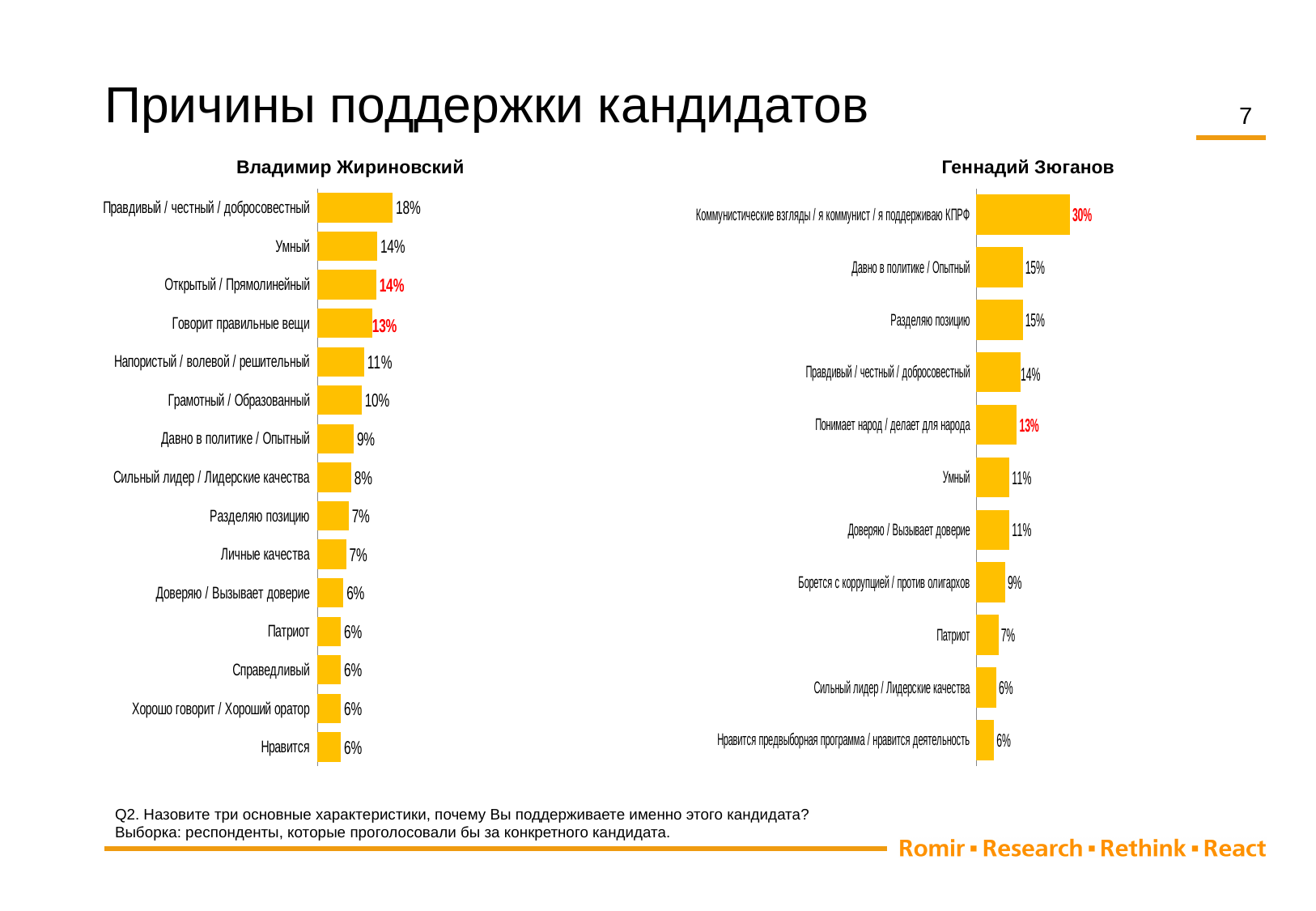

Причины поддержки кандидатов
7
Владимир Жириновский
Геннадий Зюганов

### Chart

| Category | Столбец1 |
|---|---|
| Правдивый / честный / добросовестный | 0.179012345679012 |
| Умный | 0.141975308641975 |
| Открытый / Прямолинейный | 0.14 |
| Говорит правильные вещи | 0.13 |
| Напористый / волевой / решительный | 0.111111111111111 |
| Грамотный / Образованный | 0.104938271604938 |
| Давно в политике / Опытный | 0.0864197530864197 |
| Сильный лидер / Лидерские качества | 0.080246913580247 |
| Разделяю позицию | 0.0740740740740741 |
| Личные качества | 0.0679012345679013 |
| Доверяю / Вызывает доверие | 0.0617283950617284 |
| Патриот | 0.0555555555555555 |
| Справедливый | 0.0555555555555555 |
| Хорошо говорит / Хороший оратор | 0.0555555555555555 |
| Нравится | 0.0555555555555555 |

### Chart

| Category | Столбец1 |
|---|---|
| Коммунистические взгляды / я коммунист / я поддерживаю КПРФ | 0.3 |
| Давно в политике / Опытный | 0.148936170212766 |
| Разделяю позицию | 0.148936170212766 |
| Правдивый / честный / добросовестный | 0.141843971631206 |
| Понимает народ / делает для народа | 0.13 |
| Умный | 0.106382978723404 |
| Доверяю / Вызывает доверие | 0.106382978723404 |
| Борется с коррупцией / против олигархов | 0.0921985815602837 |
| Патриот | 0.0709219858156029 |
| Сильный лидер / Лидерские качества | 0.0638297872340426 |
| Нравится предвыборная программа / нравится деятельность | 0.0567375886524823 |
Q2. Назовите три основные характеристики, почему Вы поддерживаете именно этого кандидата?
Выборка: респонденты, которые проголосовали бы за конкретного кандидата.